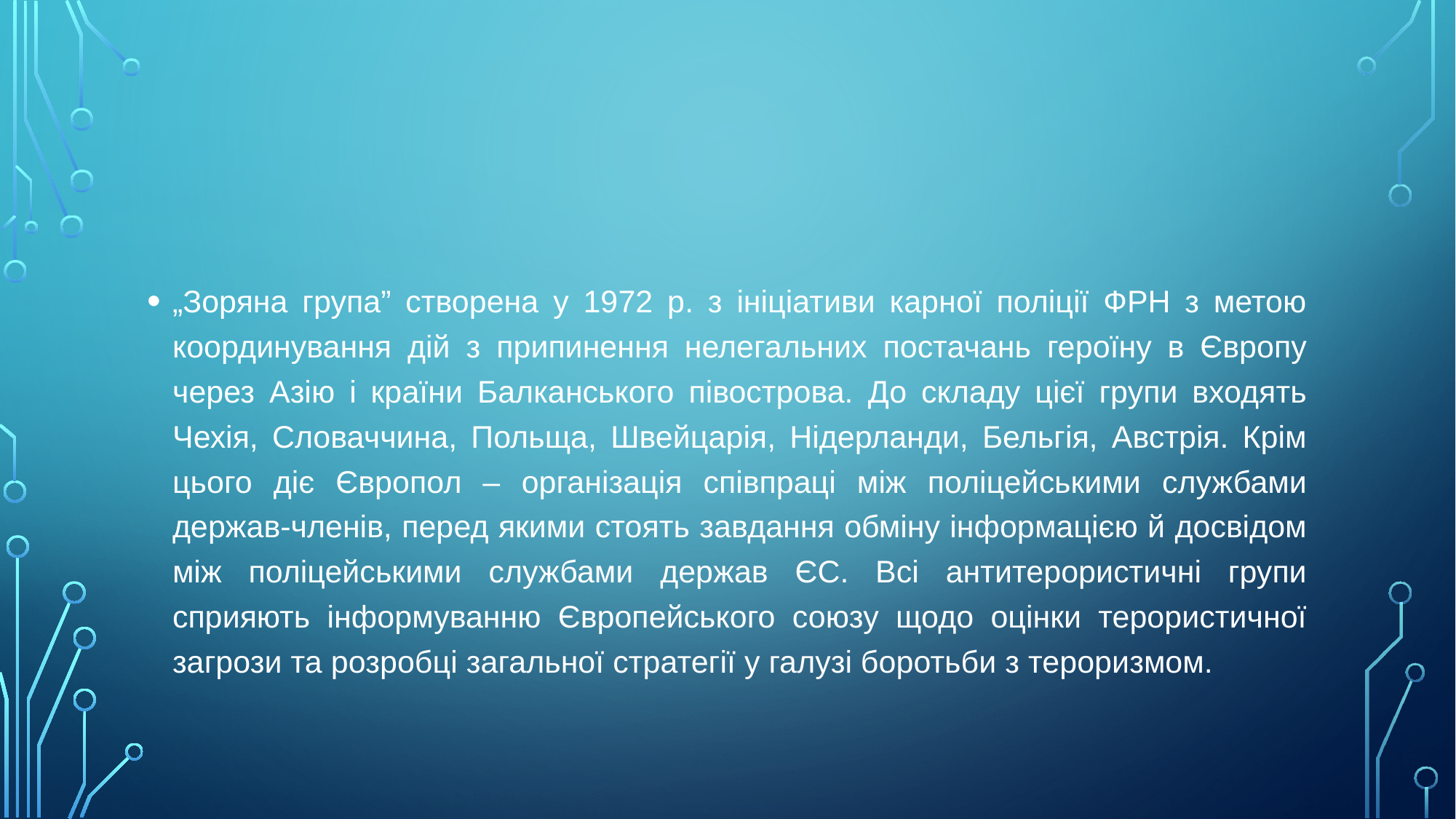

#
„Зоряна група” створена у 1972 р. з ініціативи карної поліції ФРН з метою координування дій з припинення нелегальних постачань героїну в Європу через Азію і країни Балканського півострова. До складу цієї групи входять Чехія, Словаччина, Польща, Швейцарія, Нідерланди, Бельгія, Австрія. Крім цього діє Європол – організація співпраці між поліцейськими службами держав-членів, перед якими стоять завдання обміну інформацією й досвідом між поліцейськими службами держав ЄС. Всі антитерористичні групи сприяють інформуванню Європейського союзу щодо оцінки терористичної загрози та розробці загальної стратегії у галузі боротьби з тероризмом.